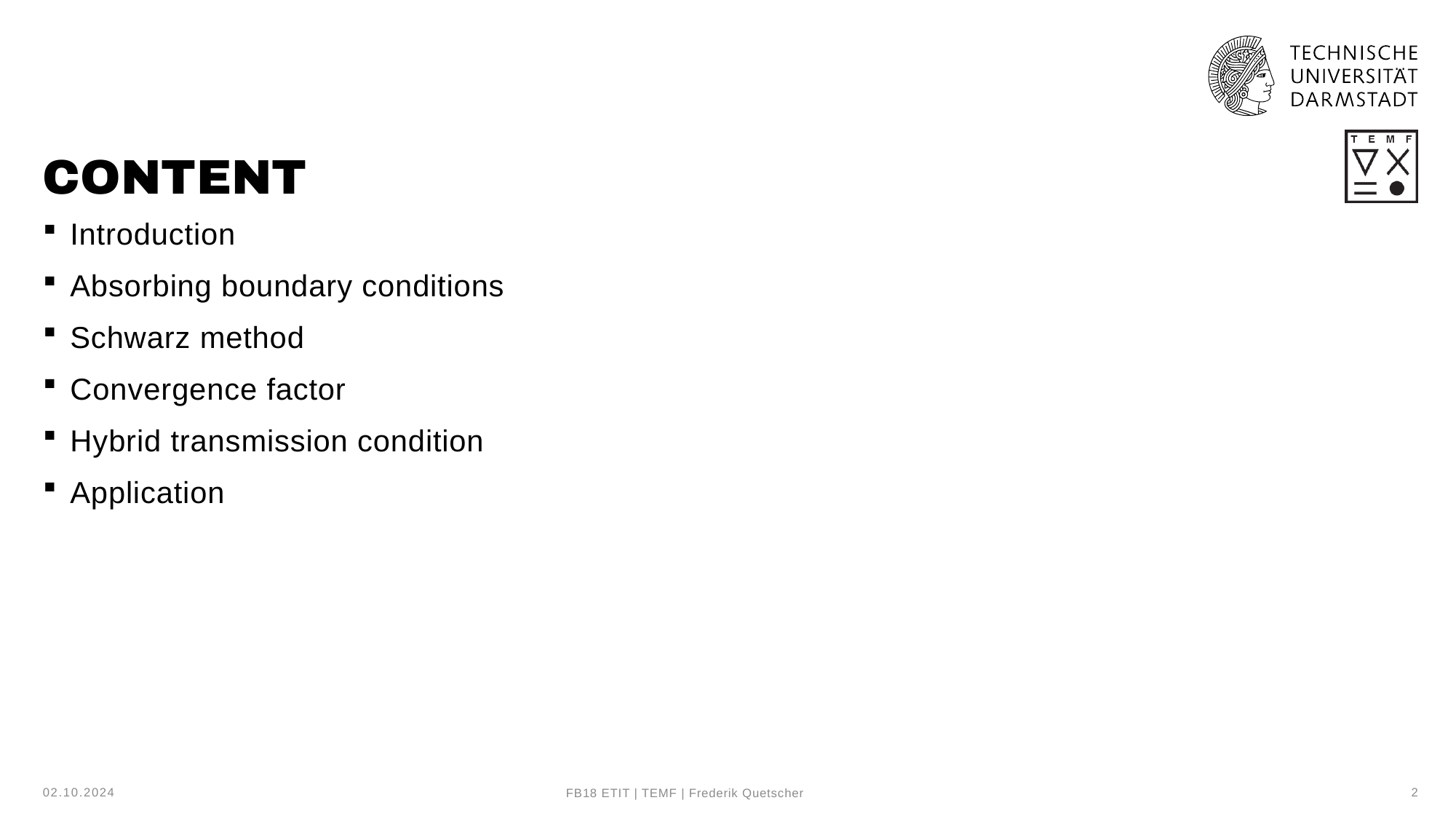

# Content
Introduction
Absorbing boundary conditions
Schwarz method
Convergence factor
Hybrid transmission condition
Application

02.10.2024
2